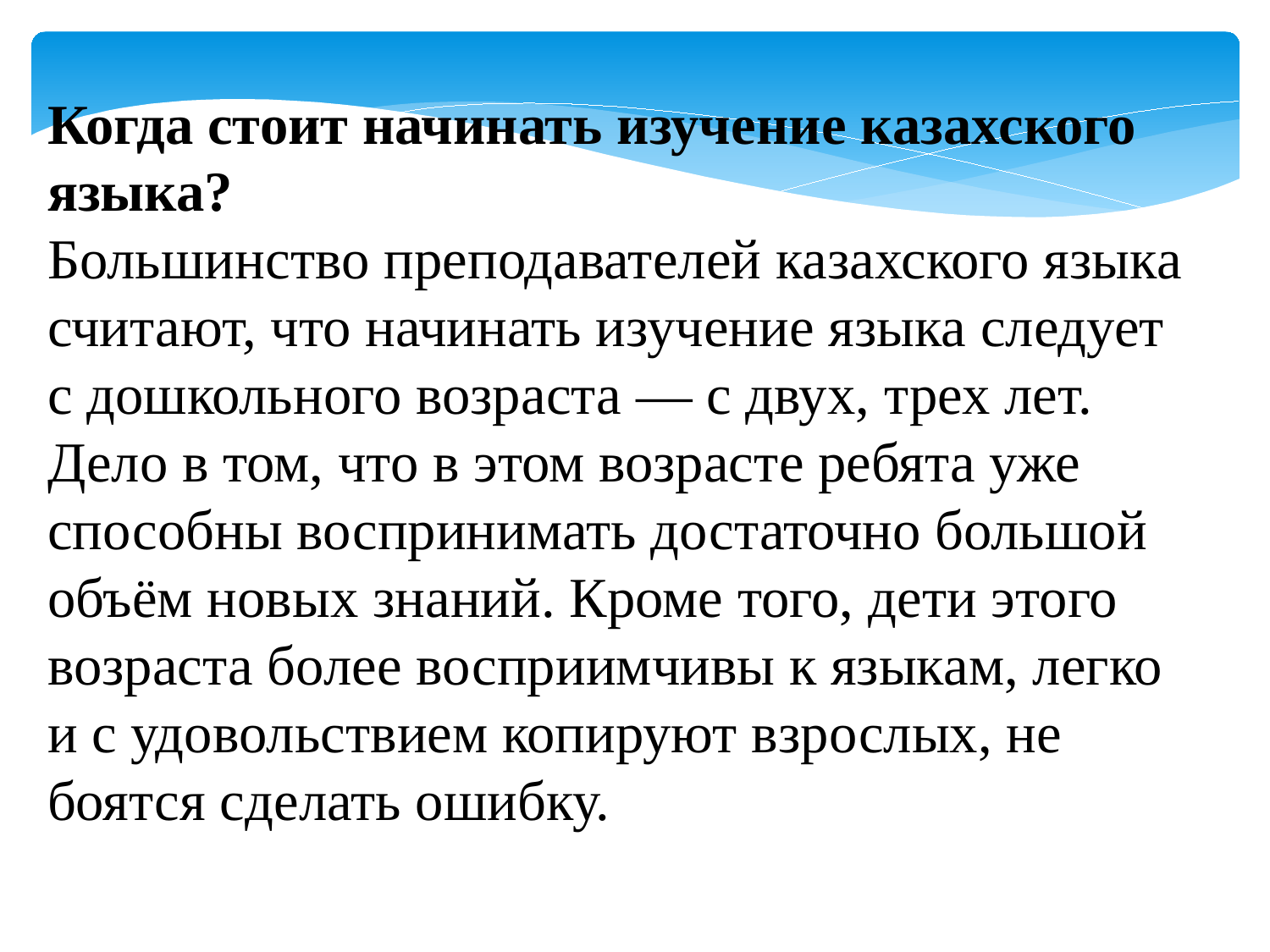

Когда стоит начинать изучение казахского языка?
Большинство преподавателей казахского языка считают, что начинать изучение языка следует с дошкольного возраста — с двух, трех лет. Дело в том, что в этом возрасте ребята уже способны воспринимать достаточно большой объём новых знаний. Кроме того, дети этого возраста более восприимчивы к языкам, легко и с удовольствием копируют взрослых, не боятся сделать ошибку.